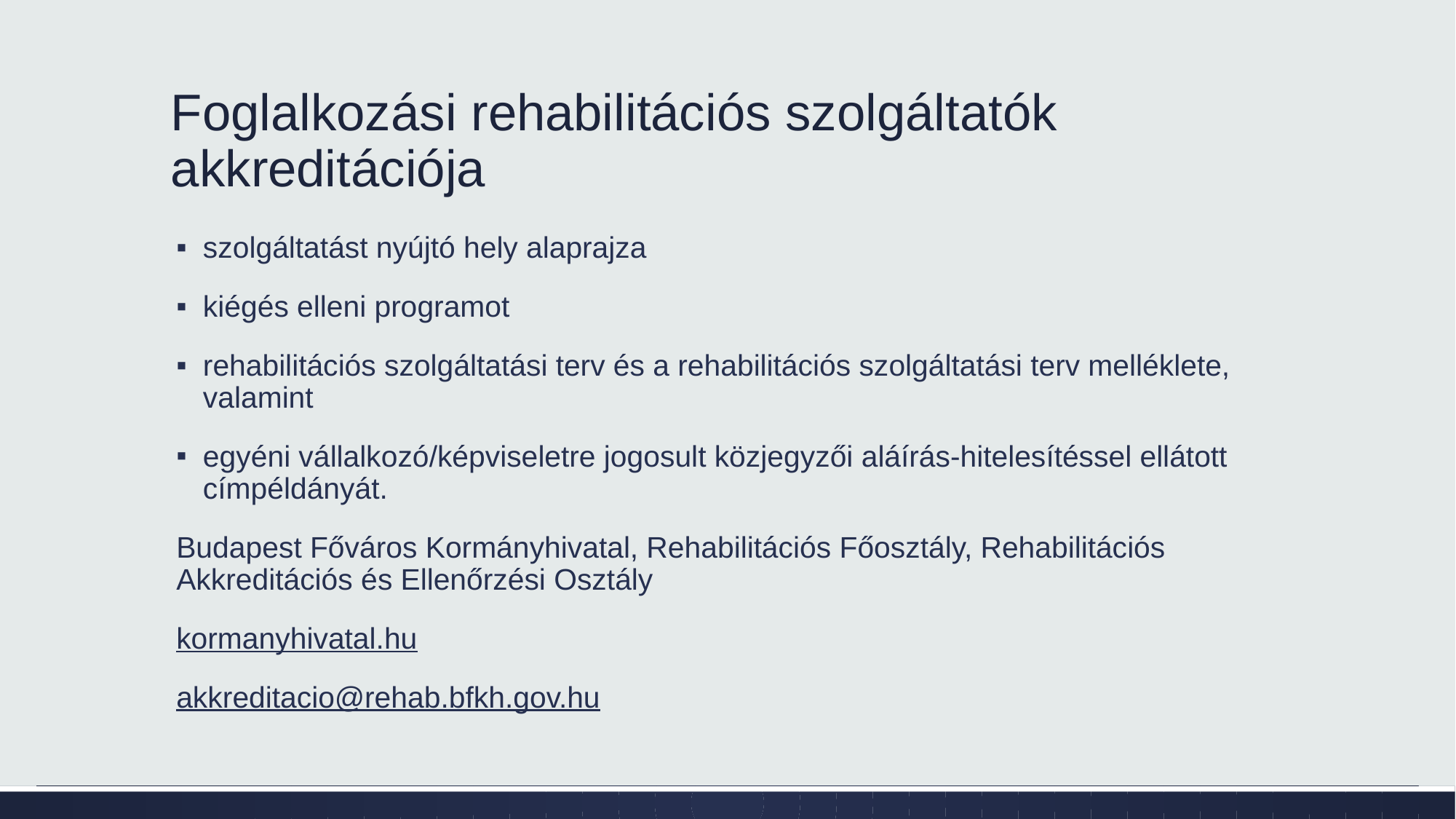

# Foglalkozási rehabilitációs szolgáltatók akkreditációja
szolgáltatást nyújtó hely alaprajza
kiégés elleni programot
rehabilitációs szolgáltatási terv és a rehabilitációs szolgáltatási terv melléklete, valamint
egyéni vállalkozó/képviseletre jogosult közjegyzői aláírás-hitelesítéssel ellátott címpéldányát.
Budapest Főváros Kormányhivatal, Rehabilitációs Főosztály, Rehabilitációs Akkreditációs és Ellenőrzési Osztály
kormanyhivatal.hu
akkreditacio@rehab.bfkh.gov.hu